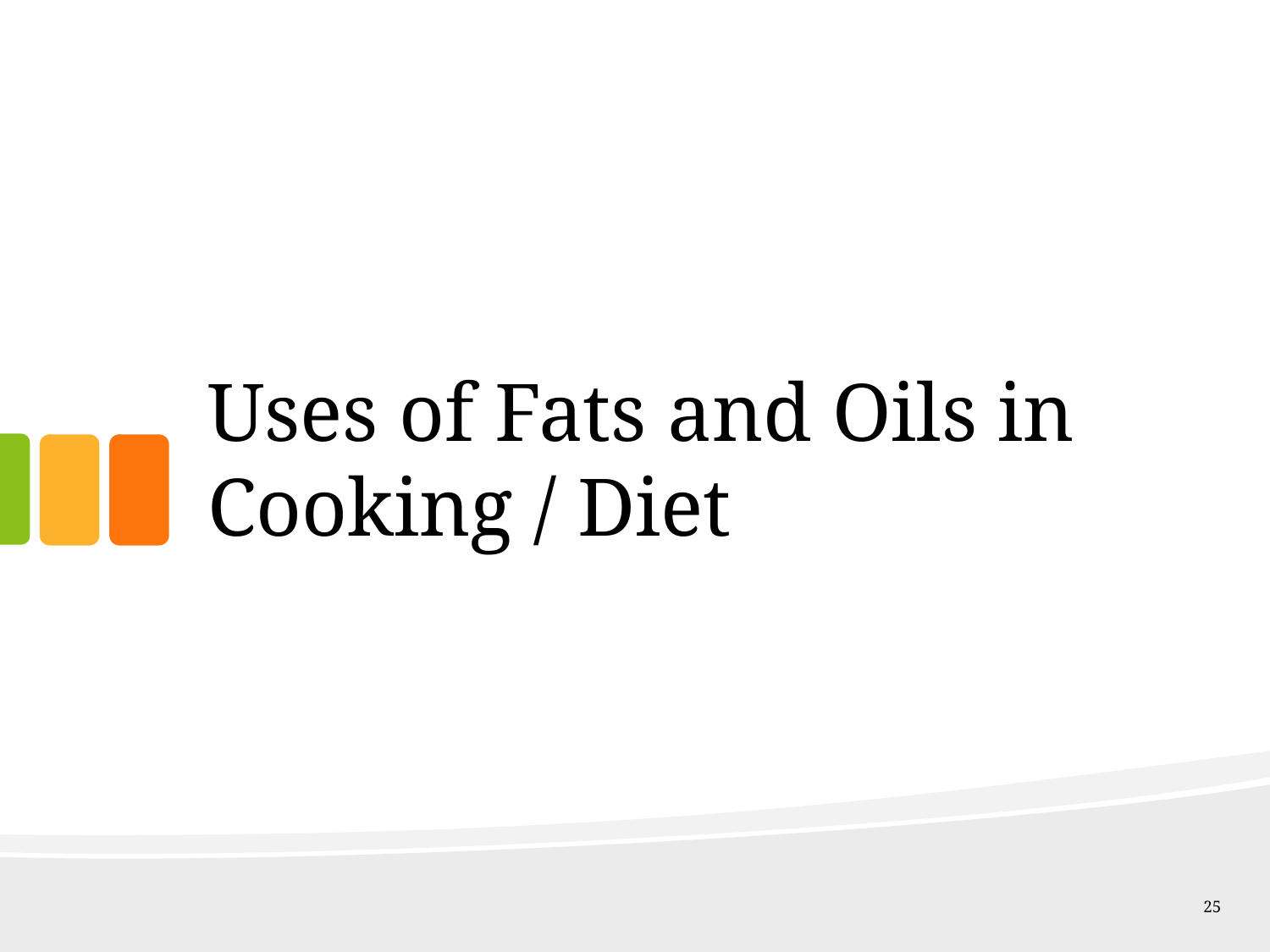

# Uses of Fats and Oils in Cooking / Diet

25